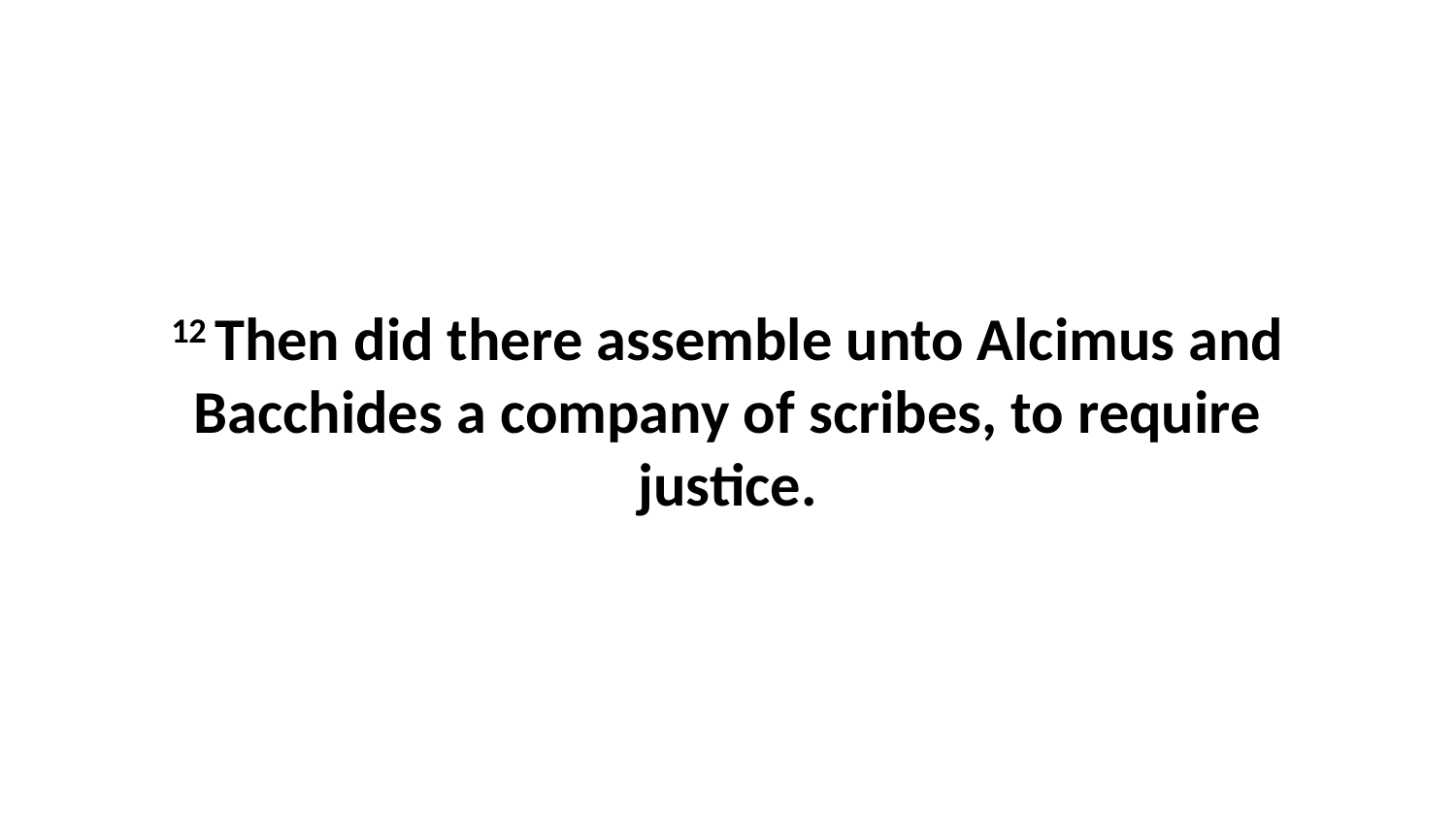

12 Then did there assemble unto Alcimus and Bacchides a company of scribes, to require justice.